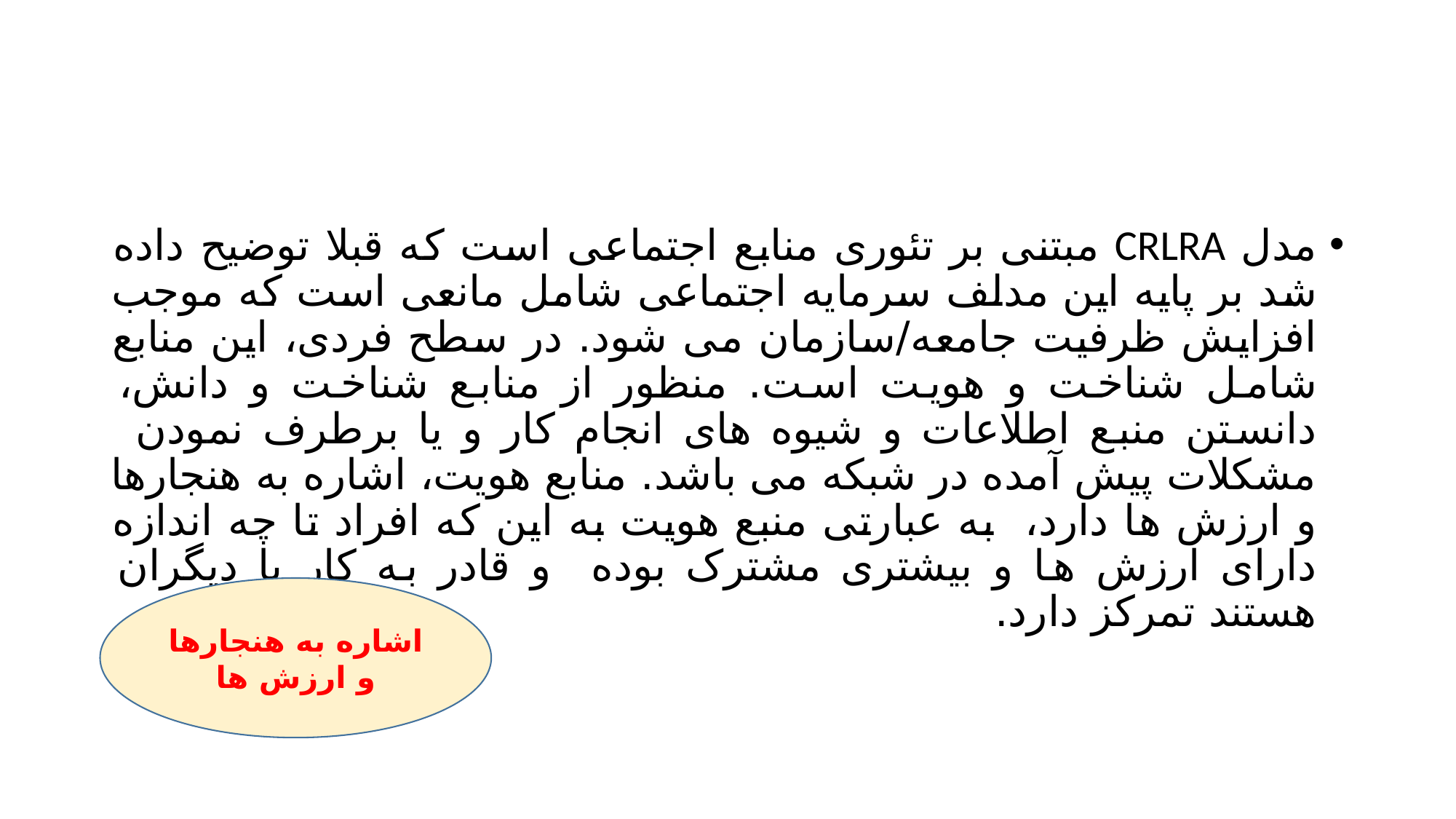

#
مدل CRLRA مبتنی بر تئوری منابع اجتماعی است که قبلا توضیح داده شد بر پایه این مدلف سرمایه اجتماعی شامل مانعی است که موجب افزایش ظرفیت جامعه/سازمان می شود. در سطح فردی، این منابع شامل شناخت و هویت است. منظور از منابع شناخت و دانش، دانستن منبع اطلاعات و شیوه های انجام کار و یا برطرف نمودن  مشکلات پیش آمده در شبکه می باشد. منابع هویت، اشاره به هنجارها و ارزش ها دارد،  به عبارتی منبع هویت به این که افراد تا چه اندازه دارای ارزش ها و بیشتری مشترک بوده  و قادر به کار با دیگران هستند تمرکز دارد.

اشاره به هنجارها و ارزش ها